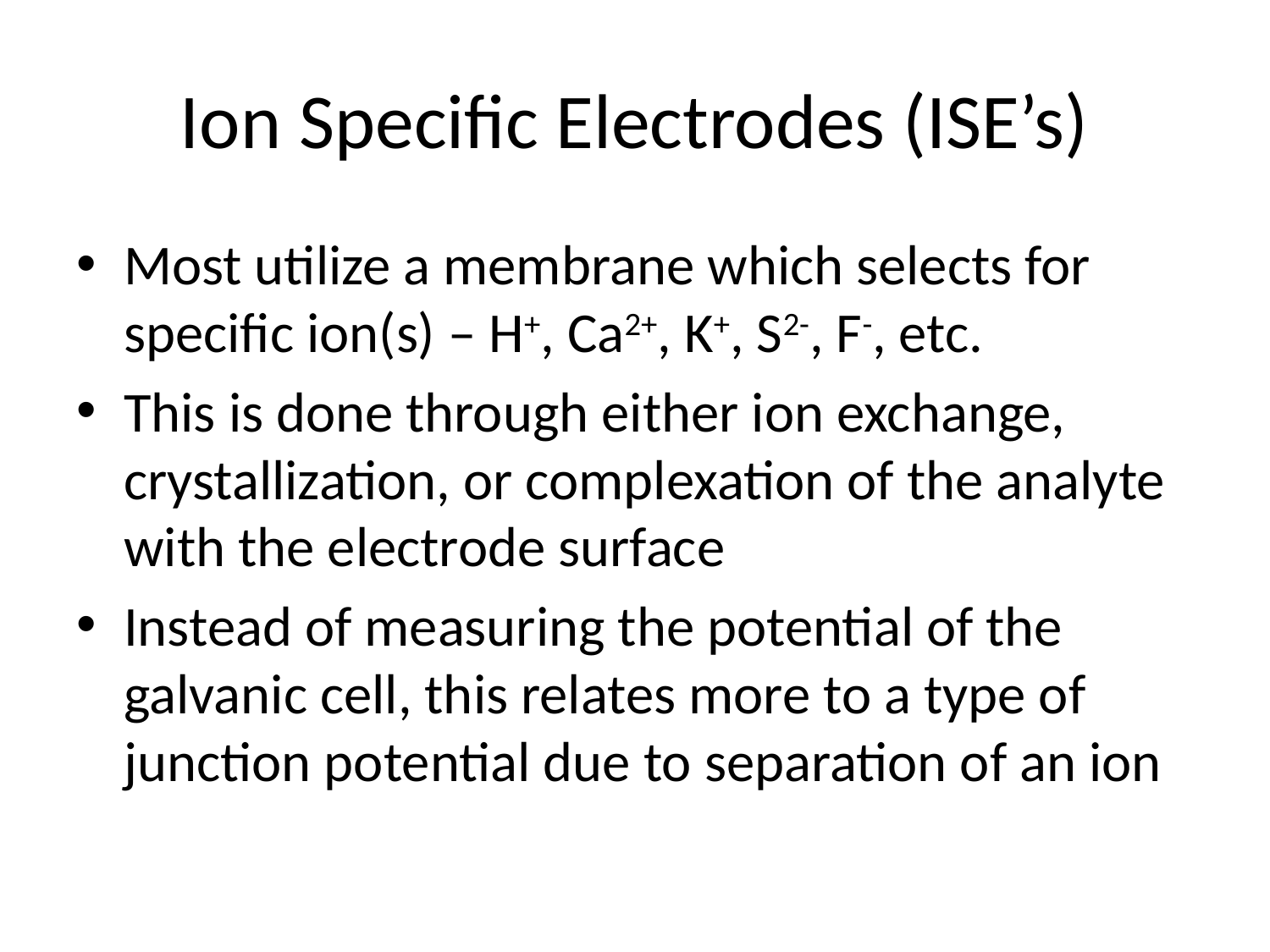

# Ion Specific Electrodes (ISE’s)
Most utilize a membrane which selects for specific ion(s) – H+, Ca2+, K+, S2-, F-, etc.
This is done through either ion exchange, crystallization, or complexation of the analyte with the electrode surface
Instead of measuring the potential of the galvanic cell, this relates more to a type of junction potential due to separation of an ion